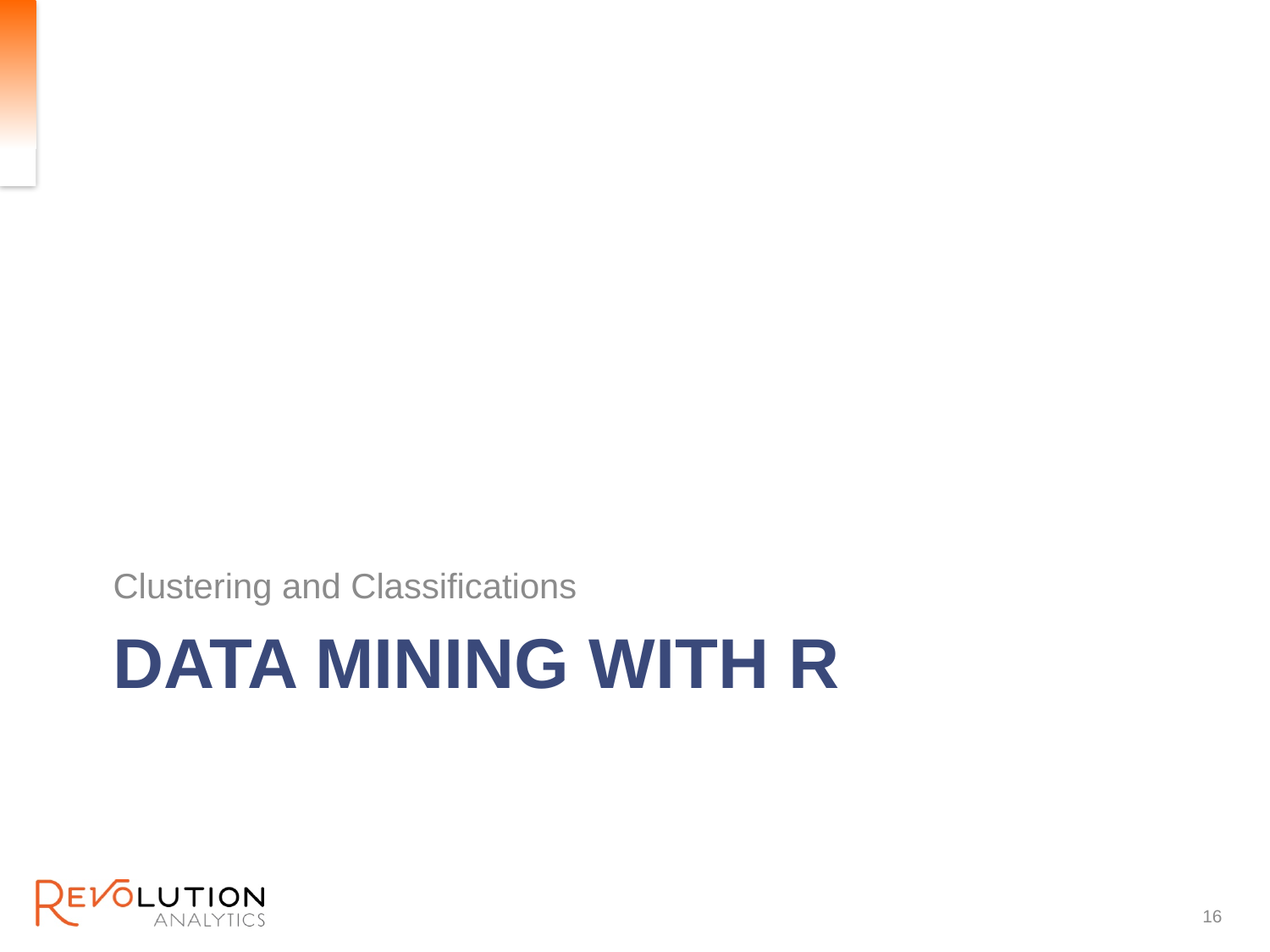

Clustering and Classifications
# Data mining with r
16